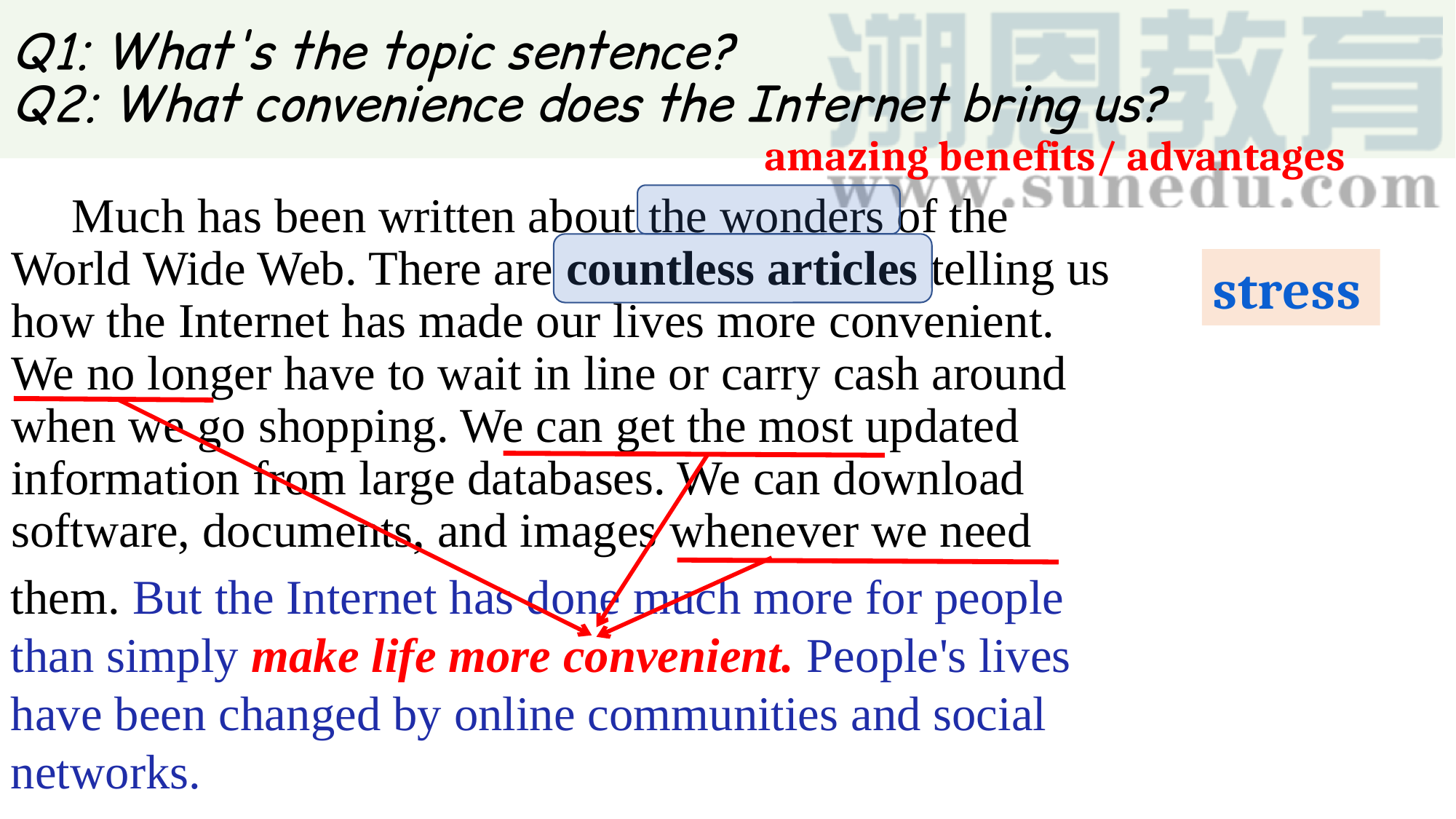

# Q1: What's the topic sentence? Q2: What convenience does the Internet bring us?
amazing benefits/ advantages

     Much has been written about the wonders of the World Wide Web. There are countless articles telling us how the Internet has made our lives more convenient. We no longer have to wait in line or carry cash around when we go shopping. We can get the most updated information from large databases. We can download software, documents, and images whenever we need them. But the Internet has done much more for people than simply make life more convenient. People's lives have been changed by online communities and social networks.

stress
them. But the Internet has done much more for people than simply make life more convenient. People's lives have been changed by online communities and social networks.